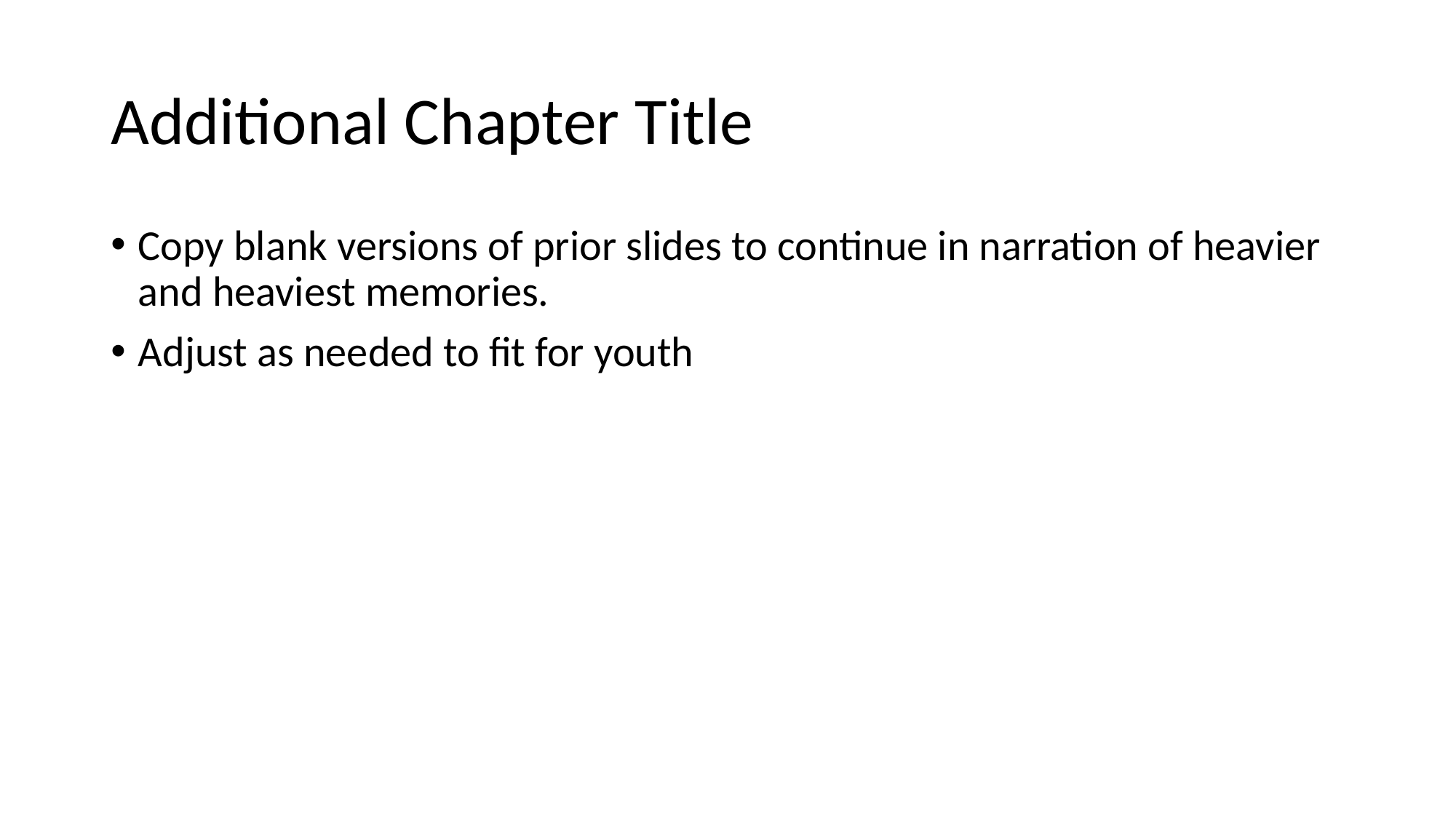

# Additional Chapter Title
Copy blank versions of prior slides to continue in narration of heavier and heaviest memories.
Adjust as needed to fit for youth